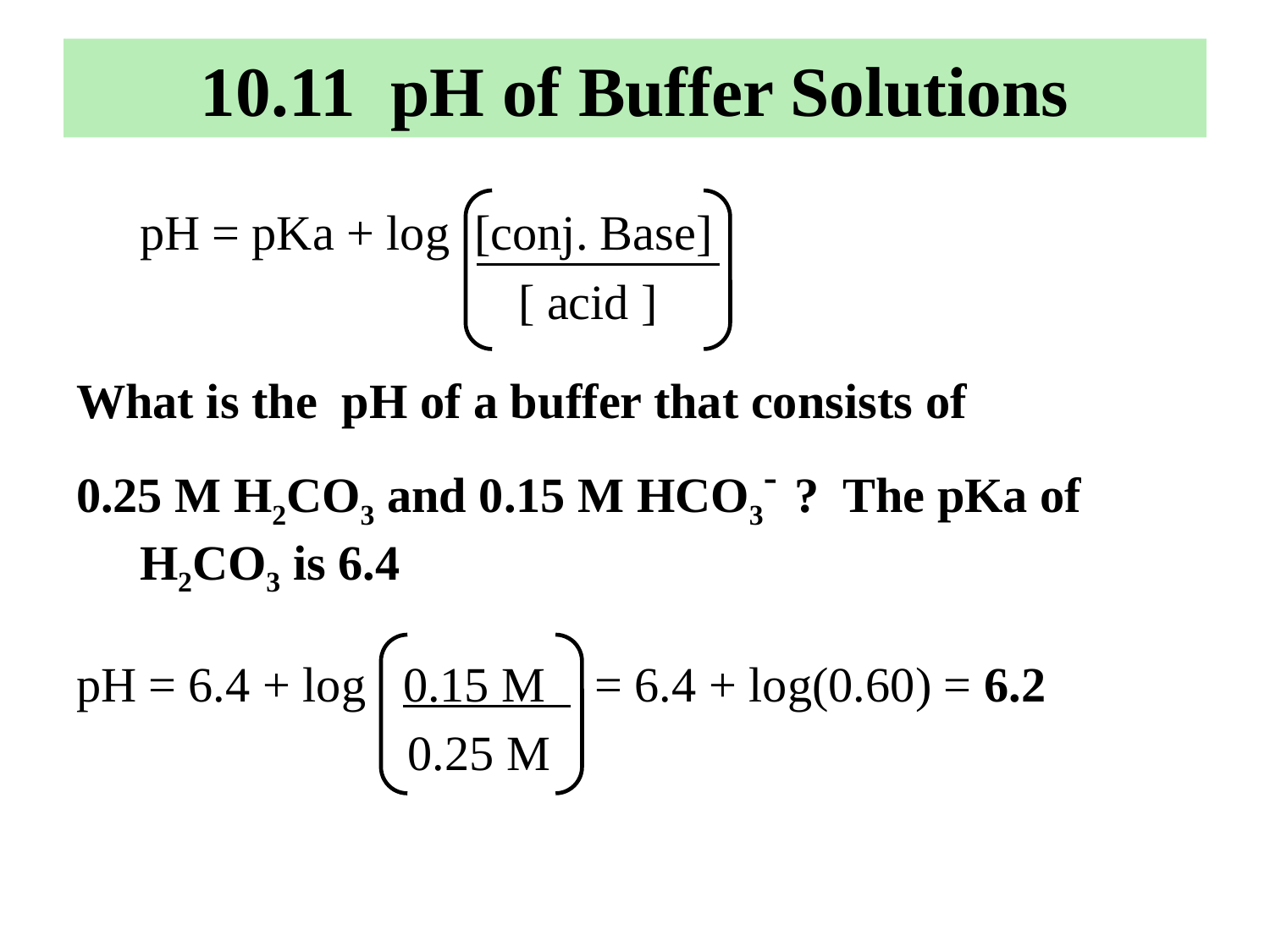

# 10.11  pH of Buffer Solutions

	pH = pKa + log  [conj. Base]
                                    [ acid ]

What is the  pH of a buffer that consists of
0.25 M H2CO3 and 0.15 M HCO3- ?  The pKa of H2CO3 is 6.4

pH = 6.4 + log   0.15 M    = 6.4 + log(0.60) = 6.2
                           0.25 M